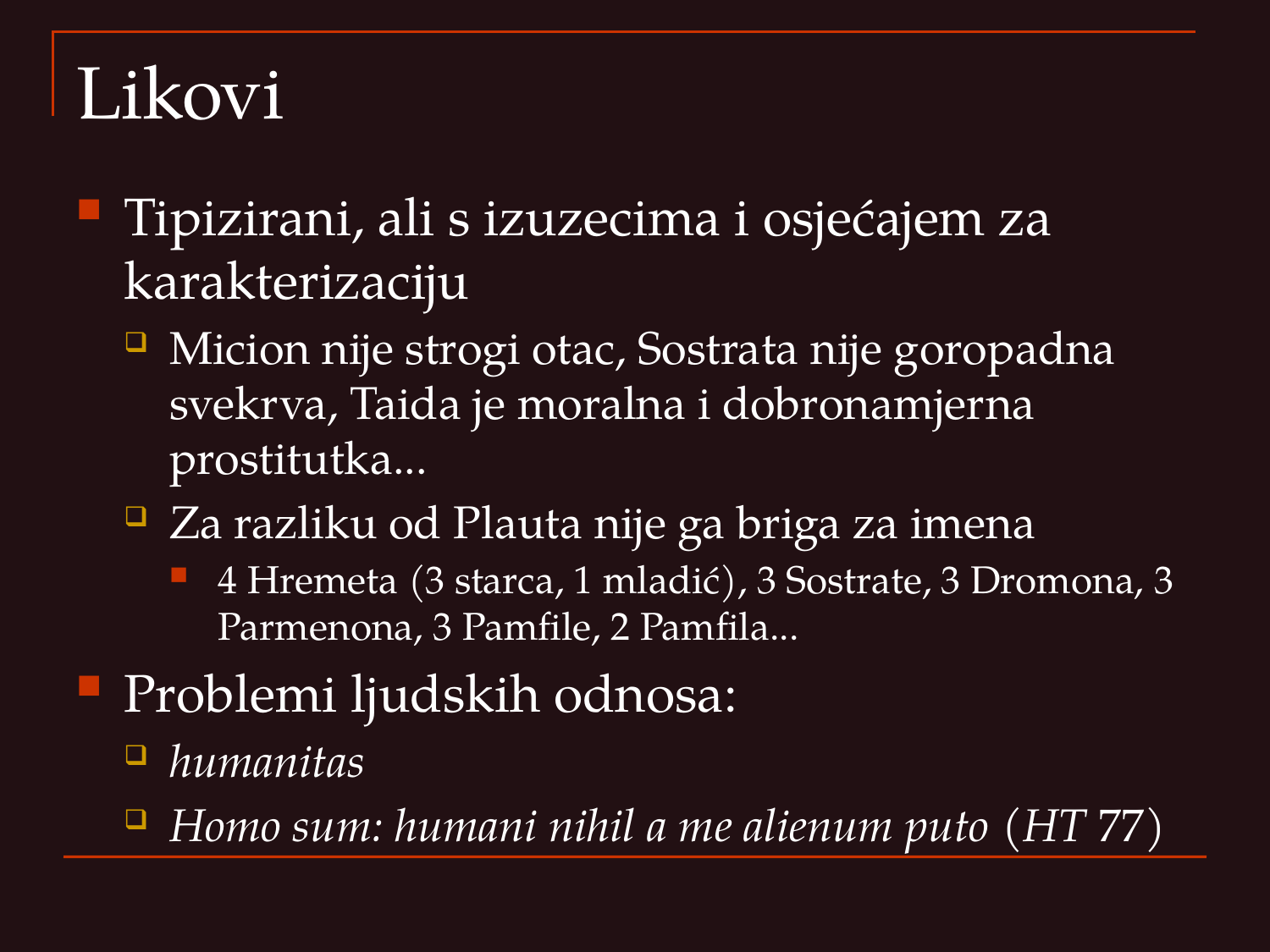

# Likovi
Tipizirani, ali s izuzecima i osjećajem za karakterizaciju
Micion nije strogi otac, Sostrata nije goropadna svekrva, Taida je moralna i dobronamjerna prostitutka...
Za razliku od Plauta nije ga briga za imena
4 Hremeta (3 starca, 1 mladić), 3 Sostrate, 3 Dromona, 3 Parmenona, 3 Pamfile, 2 Pamfila...
Problemi ljudskih odnosa:
humanitas
Homo sum: humani nihil a me alienum puto (HT 77)